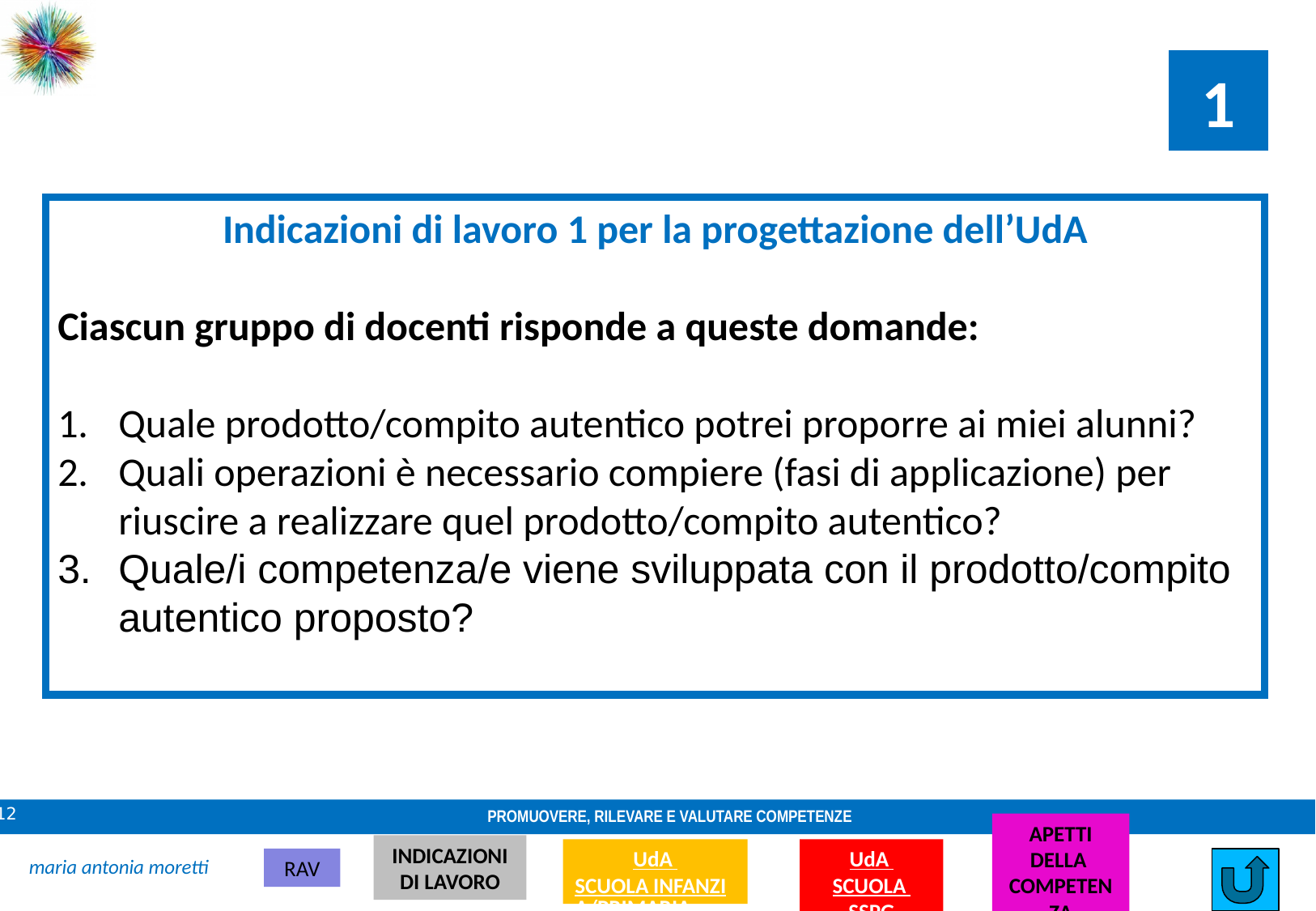

1
Indicazioni di lavoro 1 per la progettazione dell’UdA

Ciascun gruppo di docenti risponde a queste domande:

Quale prodotto/compito autentico potrei proporre ai miei alunni?
Quali operazioni è necessario compiere (fasi di applicazione) per riuscire a realizzare quel prodotto/compito autentico?
Quale/i competenza/e viene sviluppata con il prodotto/compito autentico proposto?